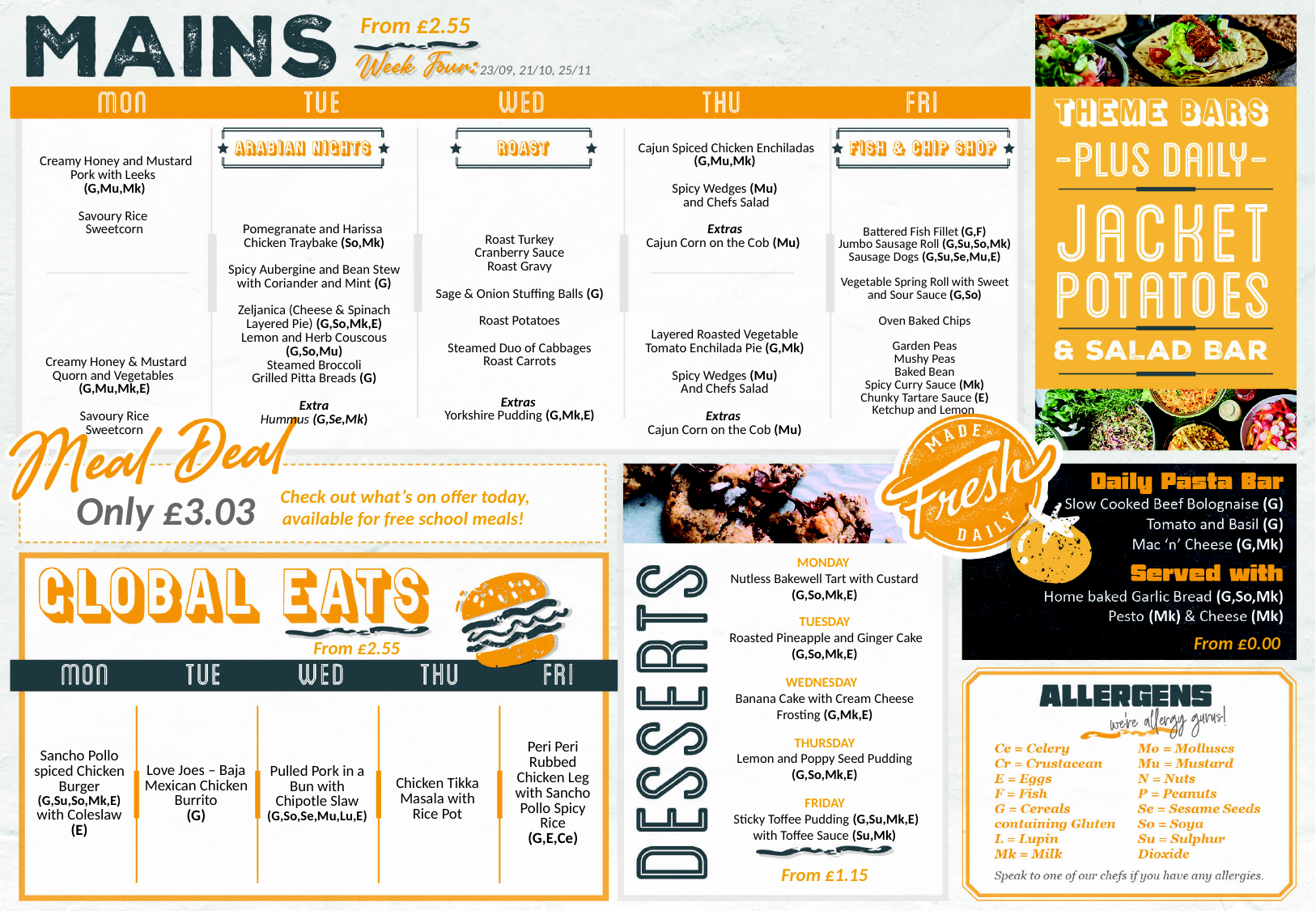

From £2.55
23/09, 21/10, 25/11
| Creamy Honey and Mustard Pork with Leeks (G,Mu,Mk)   Savoury Rice Sweetcorn | Pomegranate and Harissa Chicken Traybake (So,Mk)   Spicy Aubergine and Bean Stew with Coriander and Mint (G)   Zeljanica (Cheese & Spinach Layered Pie) (G,So,Mk,E) Lemon and Herb Couscous (G,So,Mu) Steamed Broccoli Grilled Pitta Breads (G) Extra Hummus (G,Se,Mk) | Roast Turkey Cranberry Sauce Roast Gravy   Sage & Onion Stuffing Balls (G)   Roast Potatoes   Steamed Duo of Cabbages Roast Carrots     Extras Yorkshire Pudding (G,Mk,E) | Cajun Spiced Chicken Enchiladas (G,Mu,Mk)   Spicy Wedges (Mu) and Chefs Salad   Extras Cajun Corn on the Cob (Mu) | Battered Fish Fillet (G,F) Jumbo Sausage Roll (G,Su,So,Mk) Sausage Dogs (G,Su,Se,Mu,E)   Vegetable Spring Roll with Sweet and Sour Sauce (G,So)   Oven Baked Chips   Garden Peas Mushy Peas Baked Bean Spicy Curry Sauce (Mk) Chunky Tartare Sauce (E) Ketchup and Lemon |
| --- | --- | --- | --- | --- |
| Creamy Honey & Mustard Quorn and Vegetables (G,Mu,Mk,E)    Savoury Rice Sweetcorn |  |  | Layered Roasted Vegetable Tomato Enchilada Pie (G,Mk)   Spicy Wedges (Mu) And Chefs Salad   Extras Cajun Corn on the Cob (Mu) |  |
Check out what’s on offer today, available for free school meals!
Only £3.03
MONDAY
Nutless Bakewell Tart with Custard
(G,So,Mk,E)

TUESDAY
 Roasted Pineapple and Ginger Cake
(G,So,Mk,E)

WEDNESDAY
Banana Cake with Cream Cheese Frosting (G,Mk,E)

THURSDAY
Lemon and Poppy Seed Pudding
(G,So,Mk,E)

FRIDAY
 Sticky Toffee Pudding (G,Su,Mk,E) with Toffee Sauce (Su,Mk)
From £0.00
From £2.55
| Sancho Pollo spiced Chicken Burger (G,Su,So,Mk,E) with Coleslaw (E) | Love Joes – Baja Mexican Chicken Burrito (G) | Pulled Pork in a Bun with Chipotle Slaw (G,So,Se,Mu,Lu,E) | Chicken Tikka Masala with Rice Pot | Peri Peri Rubbed Chicken Leg with Sancho Pollo Spicy Rice (G,E,Ce) |
| --- | --- | --- | --- | --- |
From £1.15